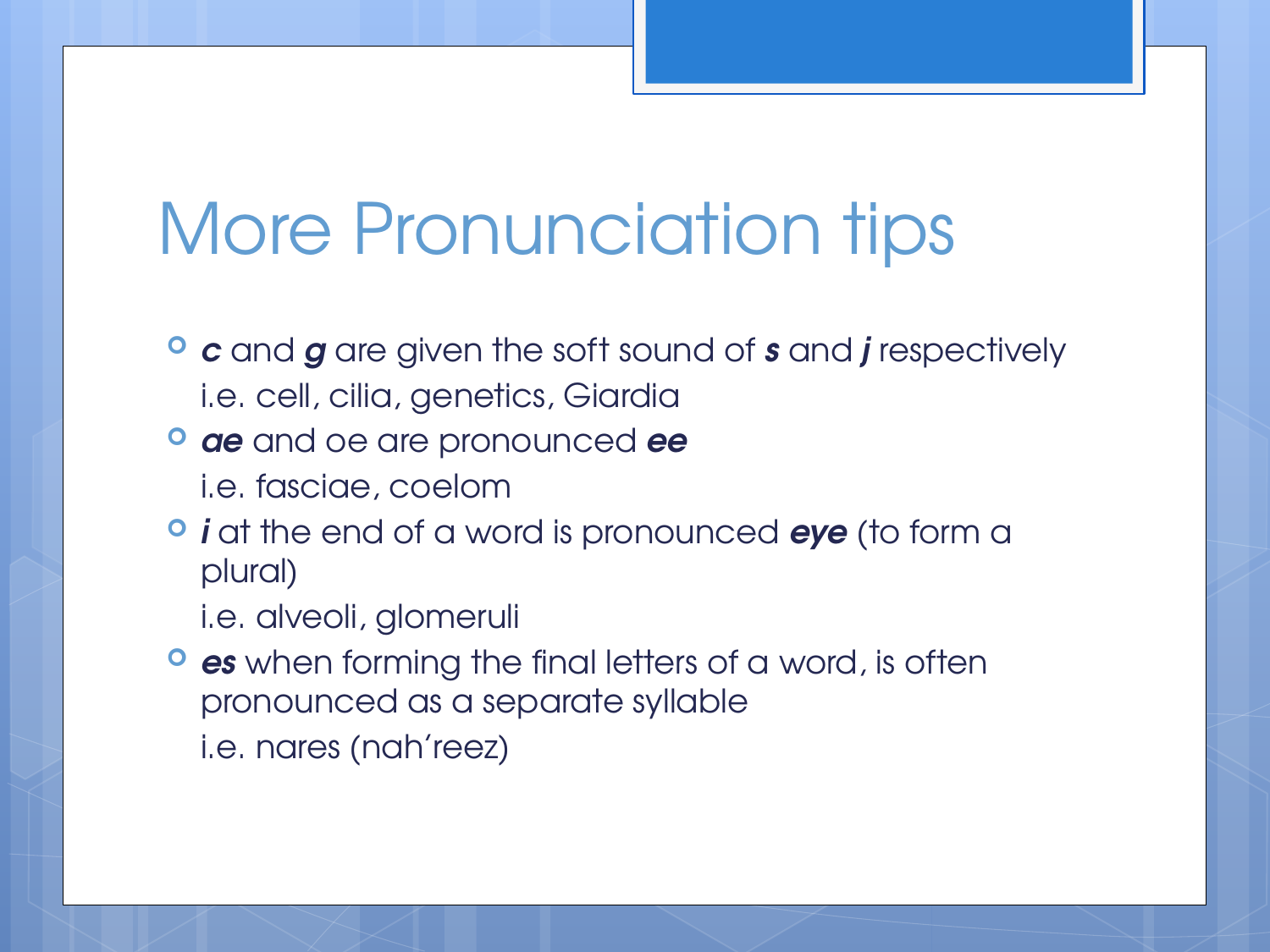

# More Pronunciation tips
c and g are given the soft sound of s and j respectively
		i.e. cell, cilia, genetics, Giardia
ae and oe are pronounced ee
		i.e. fasciae, coelom
i at the end of a word is pronounced eye (to form a plural)
		i.e. alveoli, glomeruli
es when forming the final letters of a word, is often pronounced as a separate syllable
		i.e. nares (nah’reez)